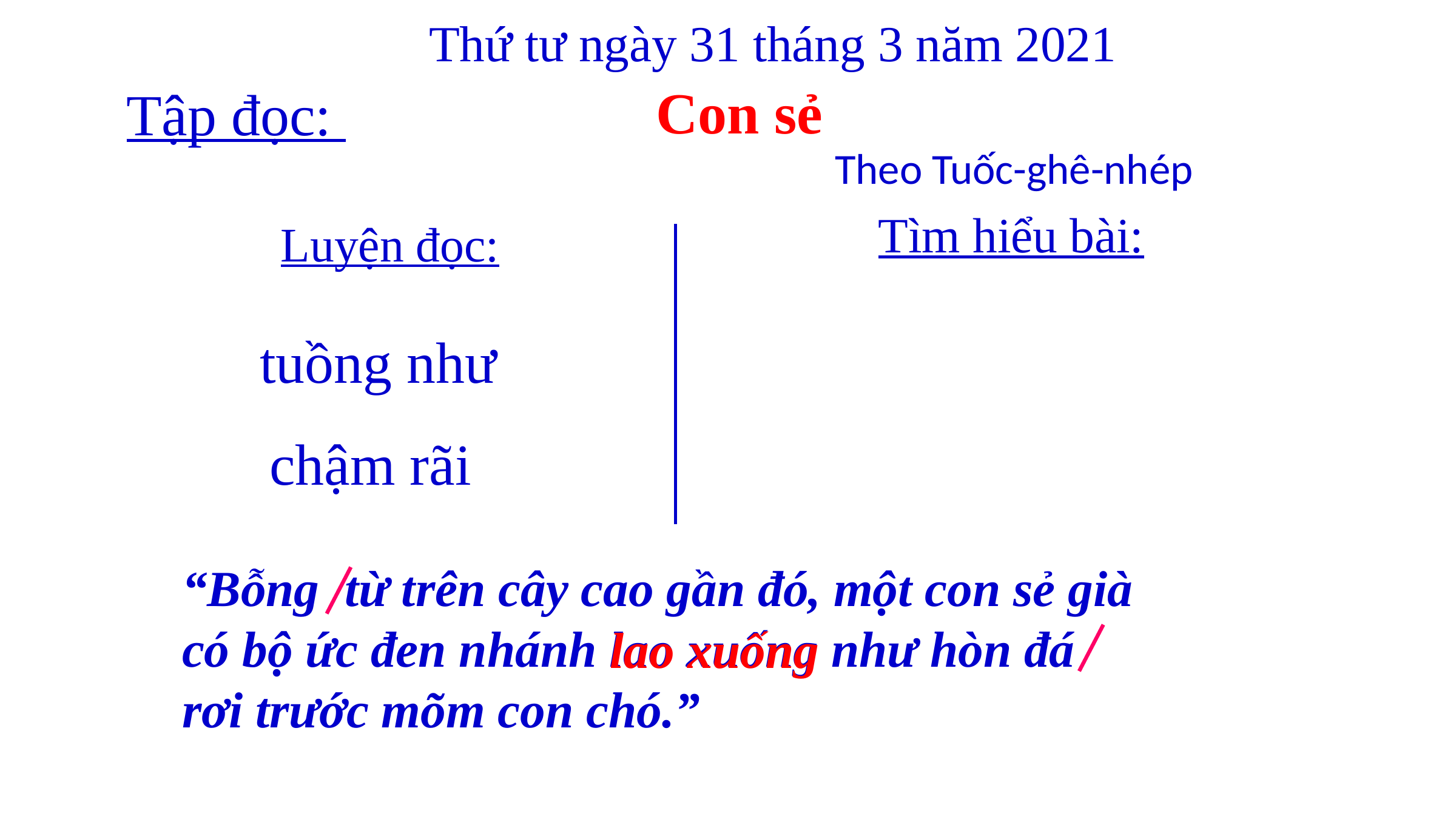

Thứ tư ngày 31 tháng 3 năm 2021
Con sẻ
Tập đọc:
Theo Tuốc-ghê-nhép
Tìm hiểu bài:
# Luyện đọc:
tuồng như
chậm rãi
“Bỗng  từ trên cây cao gần đó, một con sẻ già có bộ ức đen nhánh lao xuống như hòn đá  rơi trước mõm con chó.”
lao xuống